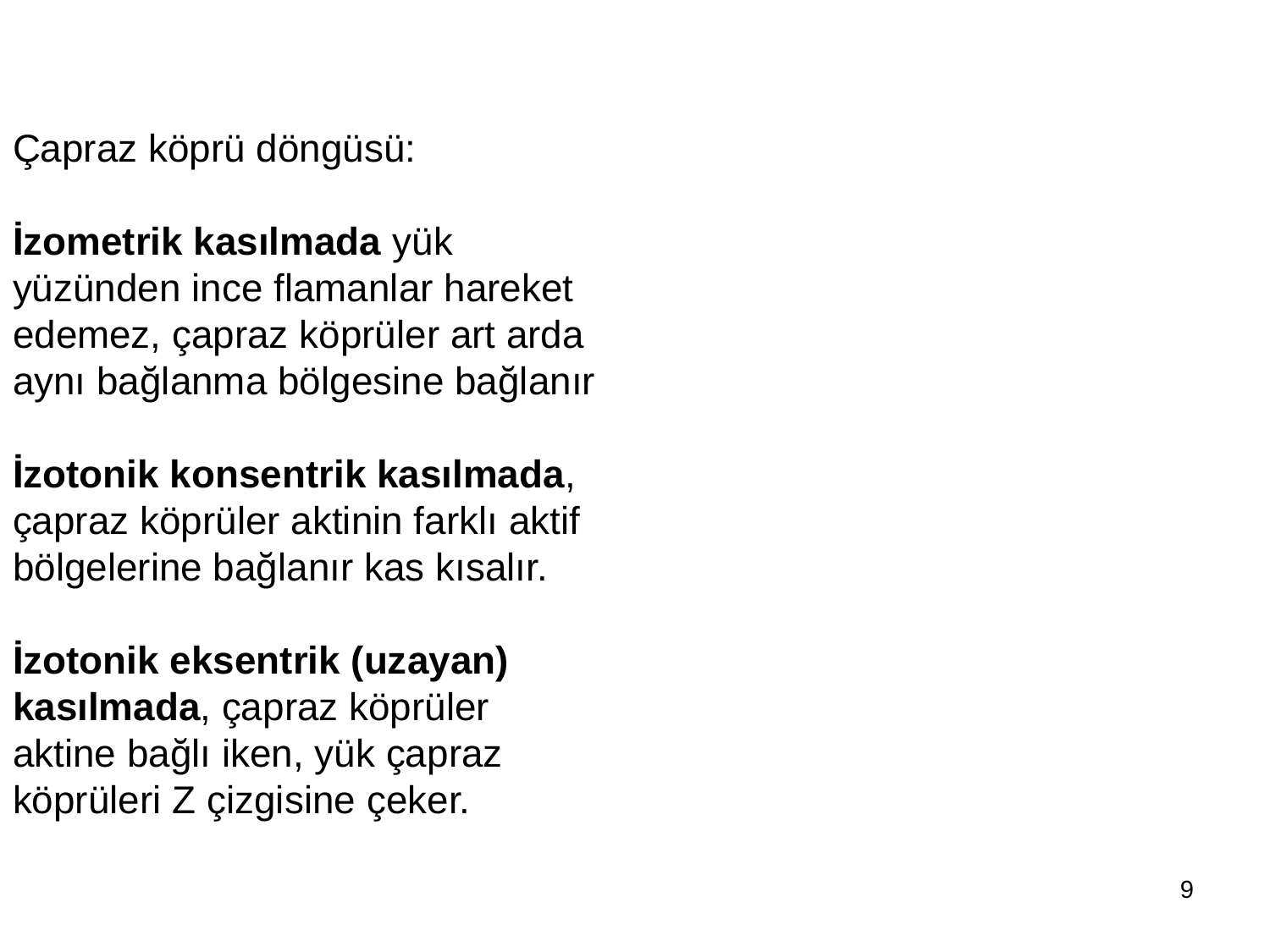

Çapraz köprü döngüsü:
İzometrik kasılmada yük yüzünden ince flamanlar hareket edemez, çapraz köprüler art arda aynı bağlanma bölgesine bağlanır
İzotonik konsentrik kasılmada, çapraz köprüler aktinin farklı aktif bölgelerine bağlanır kas kısalır.
İzotonik eksentrik (uzayan) kasılmada, çapraz köprüler aktine bağlı iken, yük çapraz köprüleri Z çizgisine çeker.
9